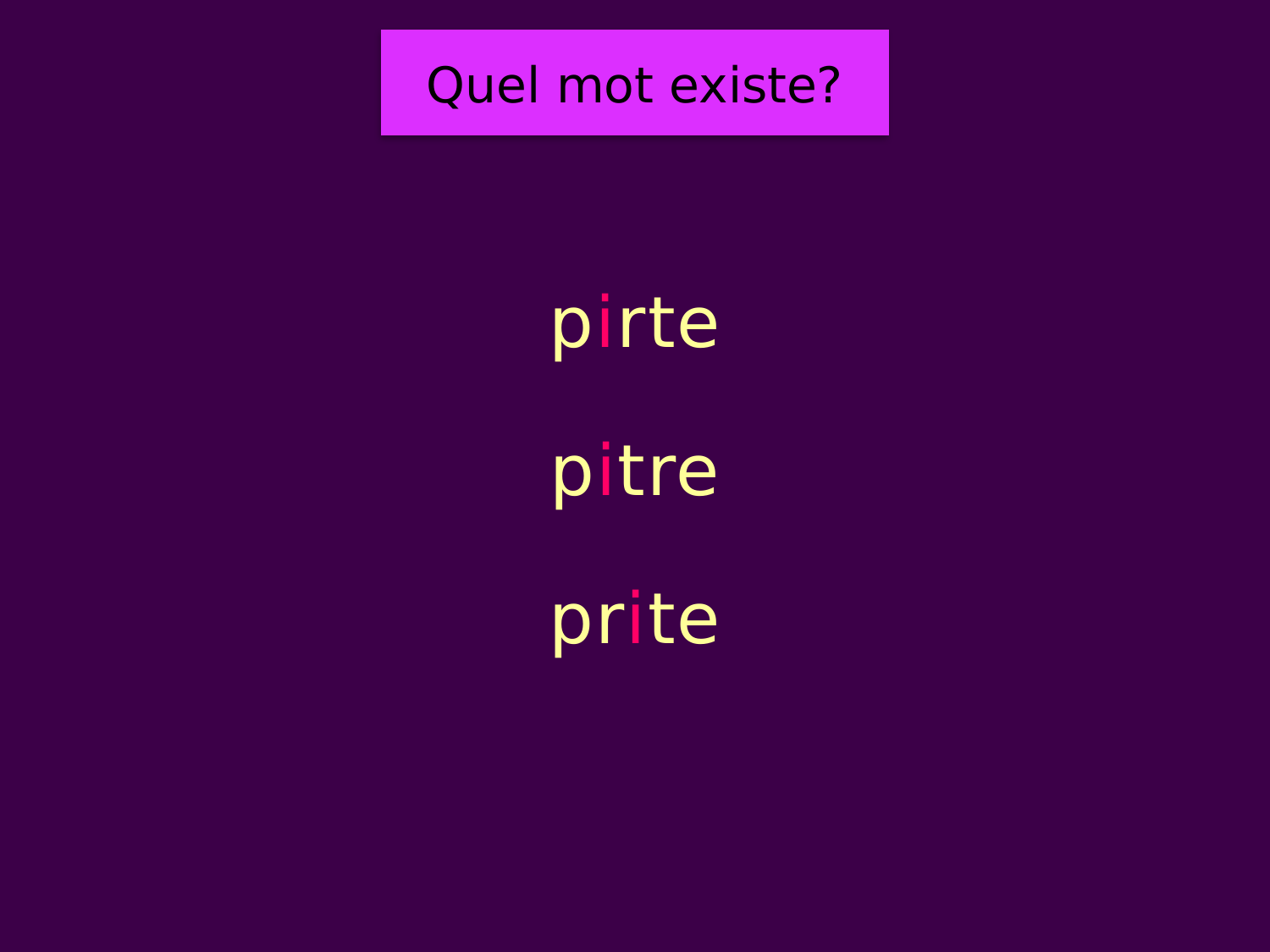

Quel mot existe?
# pitre
pirte
pitre
prite